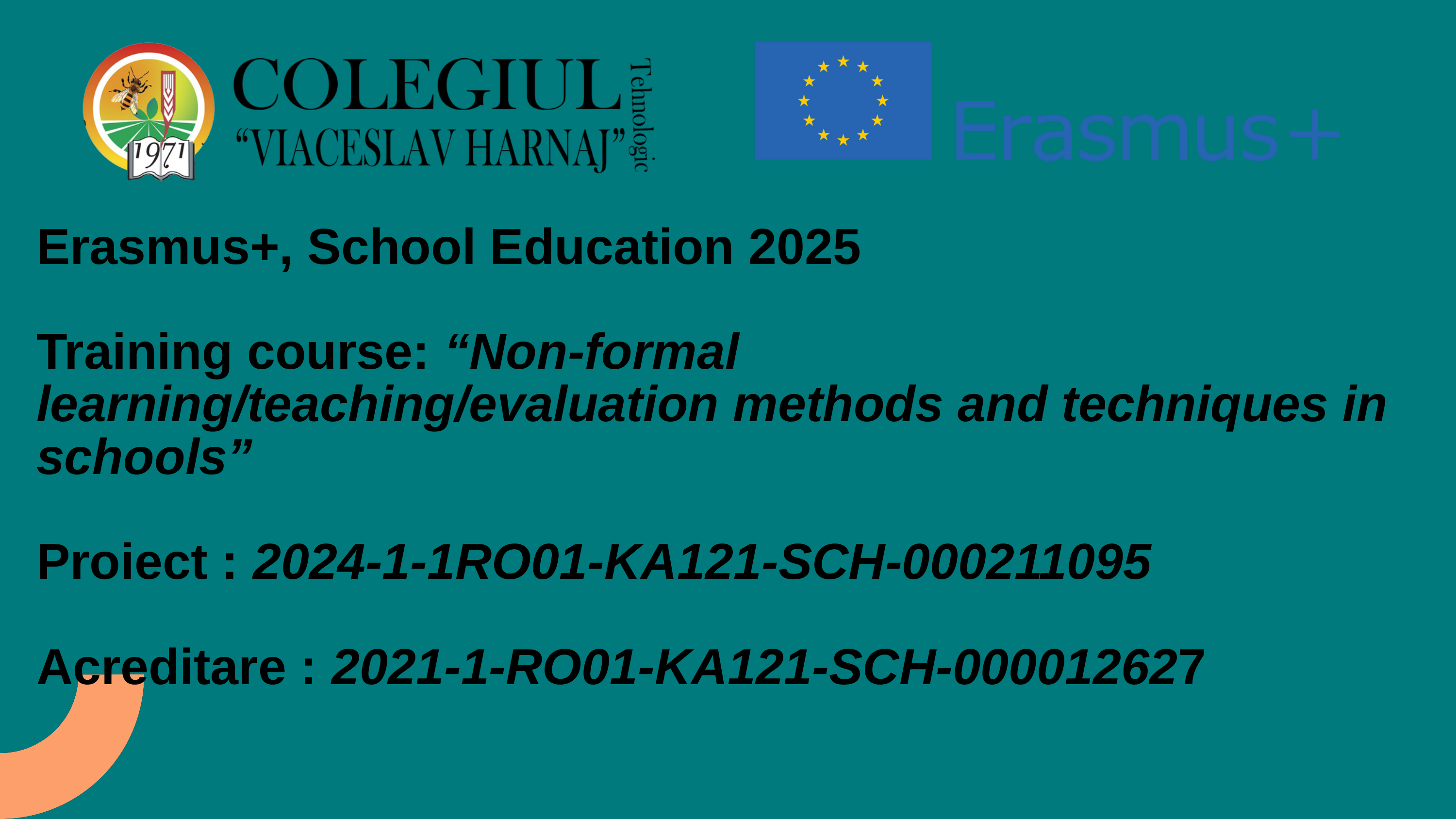

Erasmus+, School Education 2025

Training course: “Non-formal learning/teaching/evaluation methods and techniques in schools”

Proiect : 2024-1-1RO01-KA121-SCH-000211095

Acreditare : 2021-1-RO01-KA121-SCH-000012627